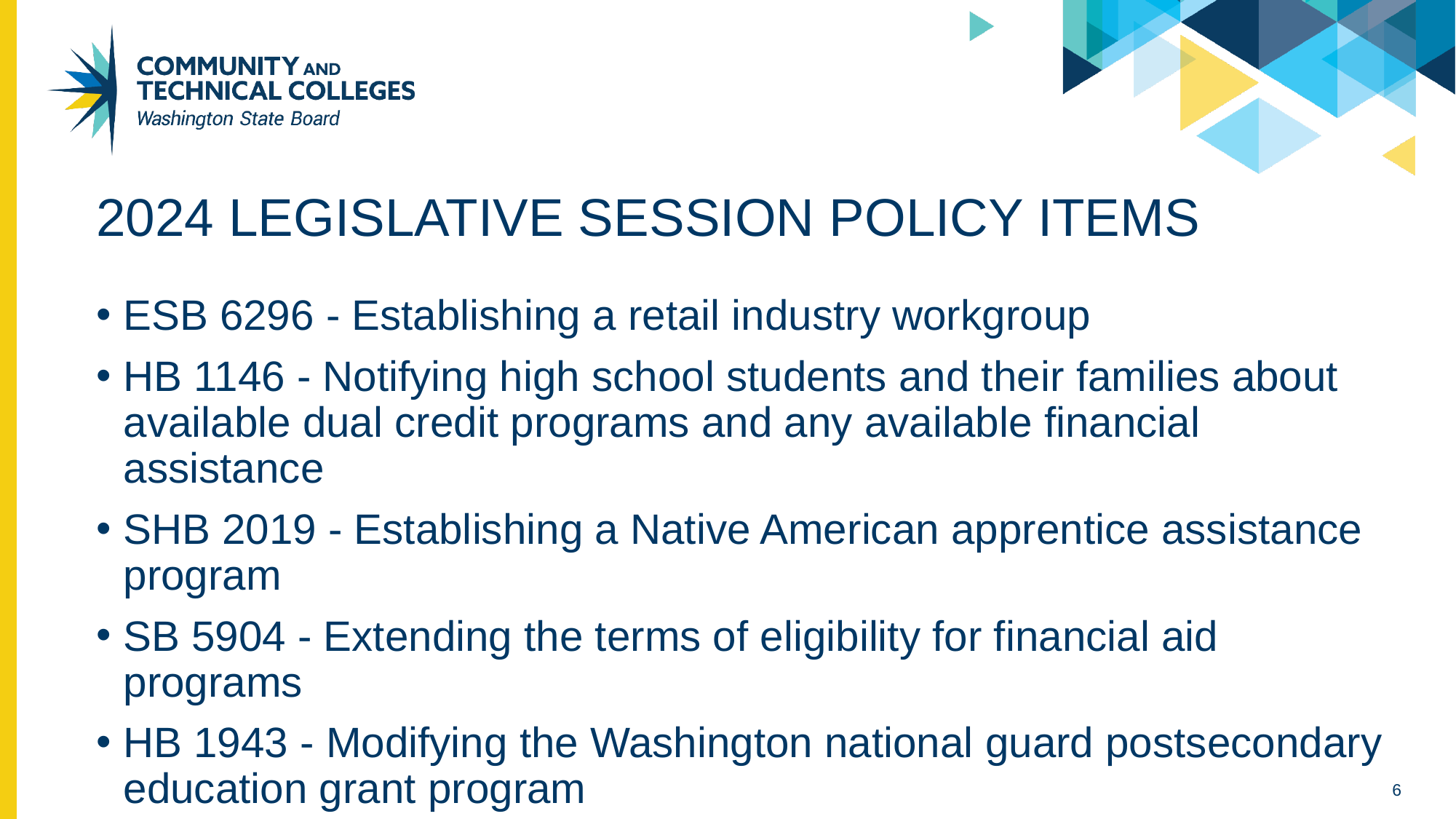

# 2024 Legislative Session policy items
ESB 6296 - Establishing a retail industry workgroup
HB 1146 - Notifying high school students and their families about available dual credit programs and any available financial assistance
SHB 2019 - Establishing a Native American apprentice assistance program
SB 5904 - Extending the terms of eligibility for financial aid programs
HB 1943 - Modifying the Washington national guard postsecondary education grant program
6